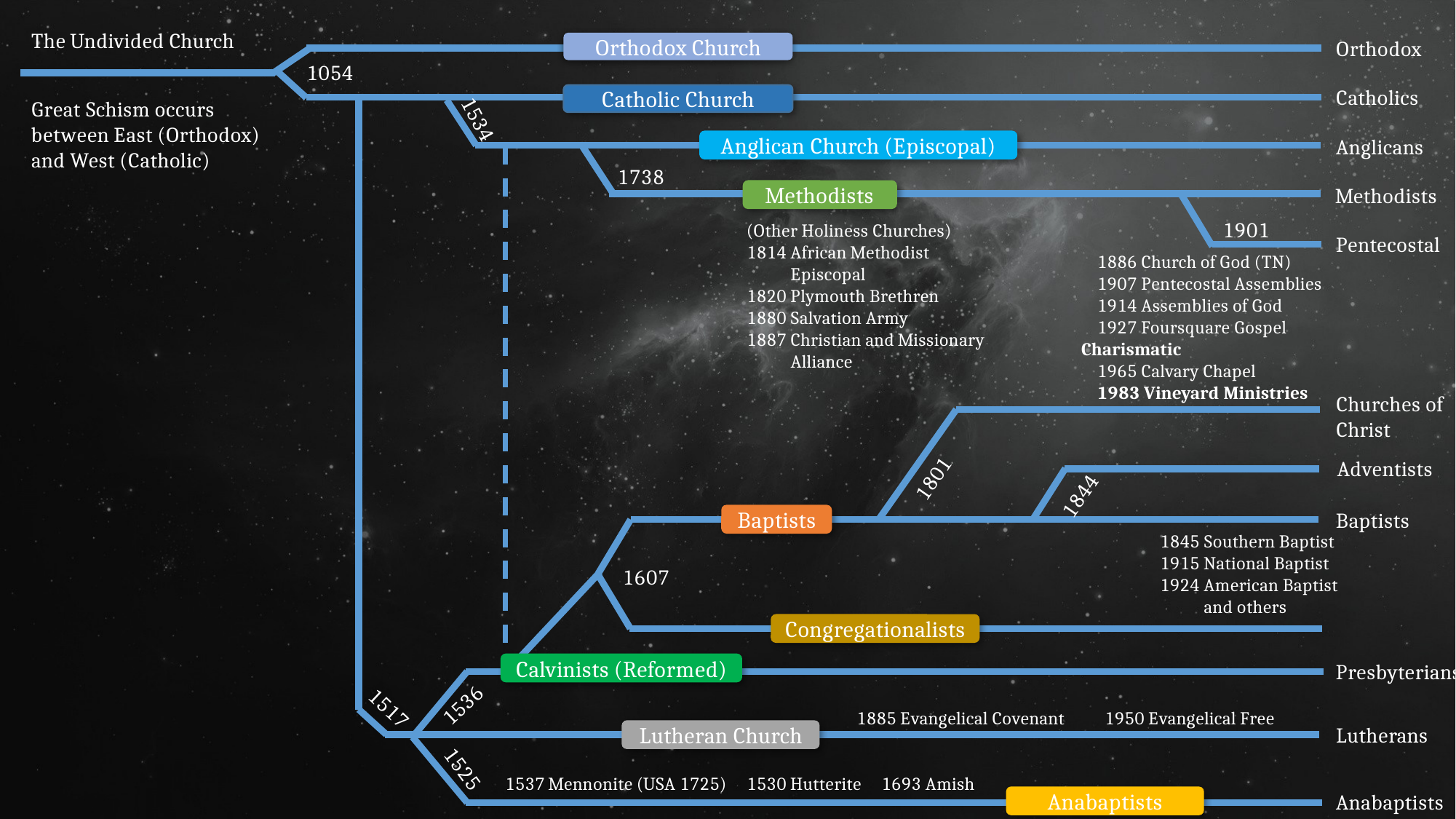

The Undivided Church
Orthodox
Orthodox Church
1054
Catholics
Catholic Church
Great Schism occurs between East (Orthodox) and West (Catholic)
1534
Anglicans
Anglican Church (Episcopal)
1738
Methodists
Methodists
1901
(Other Holiness Churches)
1814 African Methodist
           Episcopal
1820 Plymouth Brethren
1880 Salvation Army
1887 Christian and Missionary
           Alliance
Pentecostal
    1886 Church of God (TN)
    1907 Pentecostal Assemblies
    1914 Assemblies of God
    1927 Foursquare Gospel
Charismatic
    1965 Calvary Chapel
    1983 Vineyard Ministries
Churches of
Christ
Adventists
1801
1844
Baptists
Baptists
1845 Southern Baptist
1915 National Baptist
1924 American Baptist
           and others
1607
Congregationalists
Presbyterians
Calvinists (Reformed)
1536
1517
1885 Evangelical Covenant          1950 Evangelical Free
Lutherans
Lutheran Church
1525
1537 Mennonite (USA 1725)     1530 Hutterite     1693 Amish
Anabaptists
Anabaptists